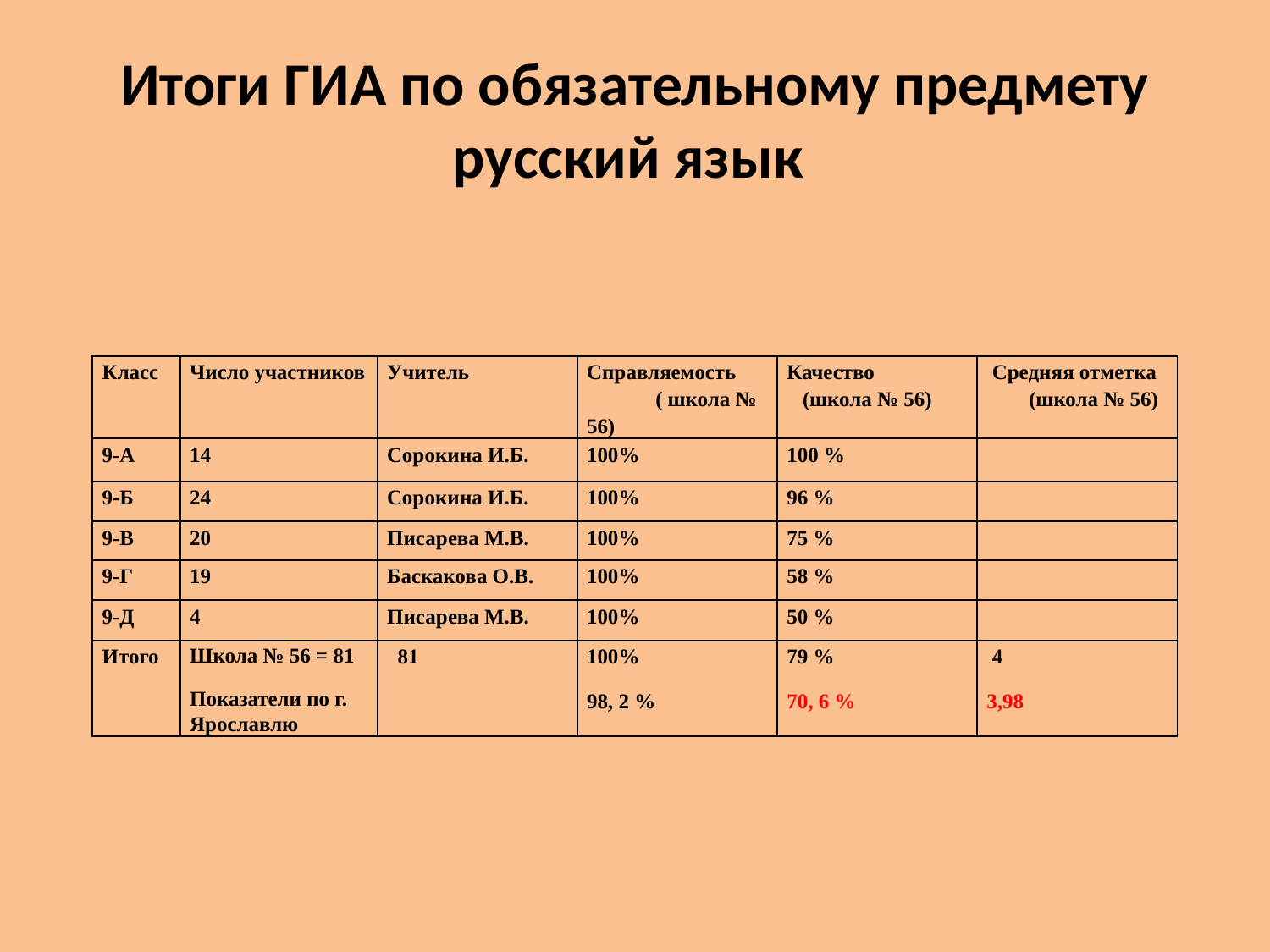

# Итоги ГИА по обязательному предмету русский язык
| Класс | Число участников | Учитель | Справляемость ( школа № 56) | Качество (школа № 56) | Средняя отметка (школа № 56) |
| --- | --- | --- | --- | --- | --- |
| 9-А | 14 | Сорокина И.Б. | 100% | 100 % |  |
| 9-Б | 24 | Сорокина И.Б. | 100% | 96 % |  |
| 9-В | 20 | Писарева М.В. | 100% | 75 % |  |
| 9-Г | 19 | Баскакова О.В. | 100% | 58 % |  |
| 9-Д | 4 | Писарева М.В. | 100% | 50 % |  |
| Итого | Школа № 56 = 81 Показатели по г. Ярославлю | 81 | 100% 98, 2 % | 79 % 70, 6 % | 4 3,98 |